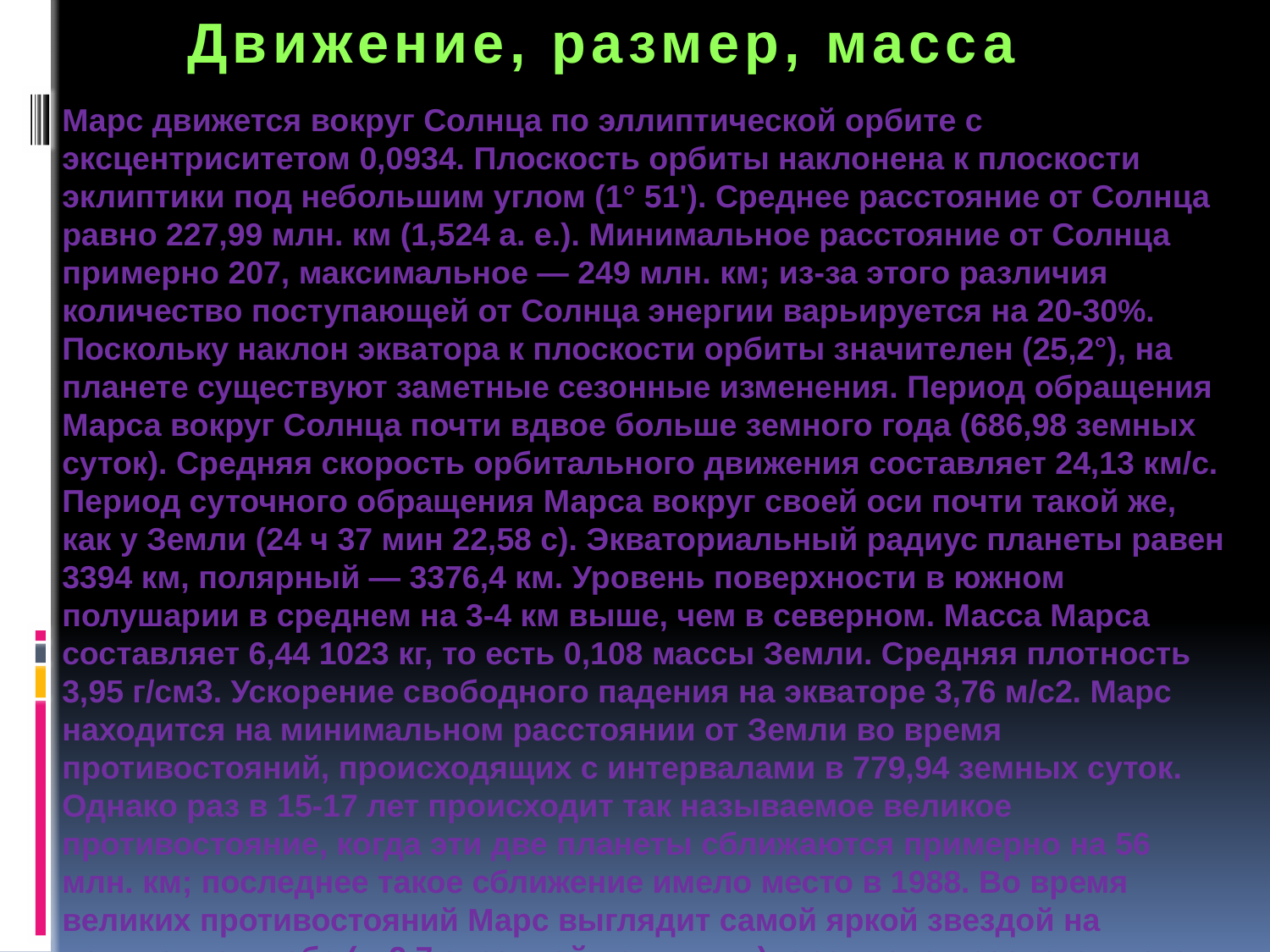

Движение, размер, масса
Марс движется вокруг Солнца по эллиптической орбите с эксцентриситетом 0,0934. Плоскость орбиты наклонена к плоскости эклиптики под небольшим углом (1° 51'). Среднее расстояние от Солнца равно 227,99 млн. км (1,524 а. е.). Минимальное расстояние от Солнца примерно 207, максимальное — 249 млн. км; из-за этого различия количество поступающей от Солнца энергии варьируется на 20-30%. Поскольку наклон экватора к плоскости орбиты значителен (25,2°), на планете существуют заметные сезонные изменения. Период обращения Марса вокруг Солнца почти вдвое больше земного года (686,98 земных суток). Средняя скорость орбитального движения составляет 24,13 км/с. Период суточного обращения Марса вокруг своей оси почти такой же, как у Земли (24 ч 37 мин 22,58 с). Экваториальный радиус планеты равен 3394 км, полярный — 3376,4 км. Уровень поверхности в южном полушарии в среднем на 3-4 км выше, чем в северном. Масса Марса составляет 6,44 1023 кг, то есть 0,108 массы Земли. Средняя плотность 3,95 г/см3. Ускорение свободного падения на экваторе 3,76 м/с2. Марс находится на минимальном расстоянии от Земли во время противостояний, происходящих с интервалами в 779,94 земных суток. Однако раз в 15-17 лет происходит так называемое великое противостояние, когда эти две планеты сближаются примерно на 56 млн. км; последнее такое сближение имело место в 1988. Во время великих противостояний Марс выглядит самой яркой звездой на полуночном небе (—2,7 звездной величины), оранжево-красного цвета, вследствие чего его стали считать атрибутом бога войны (отсюда название планеты).